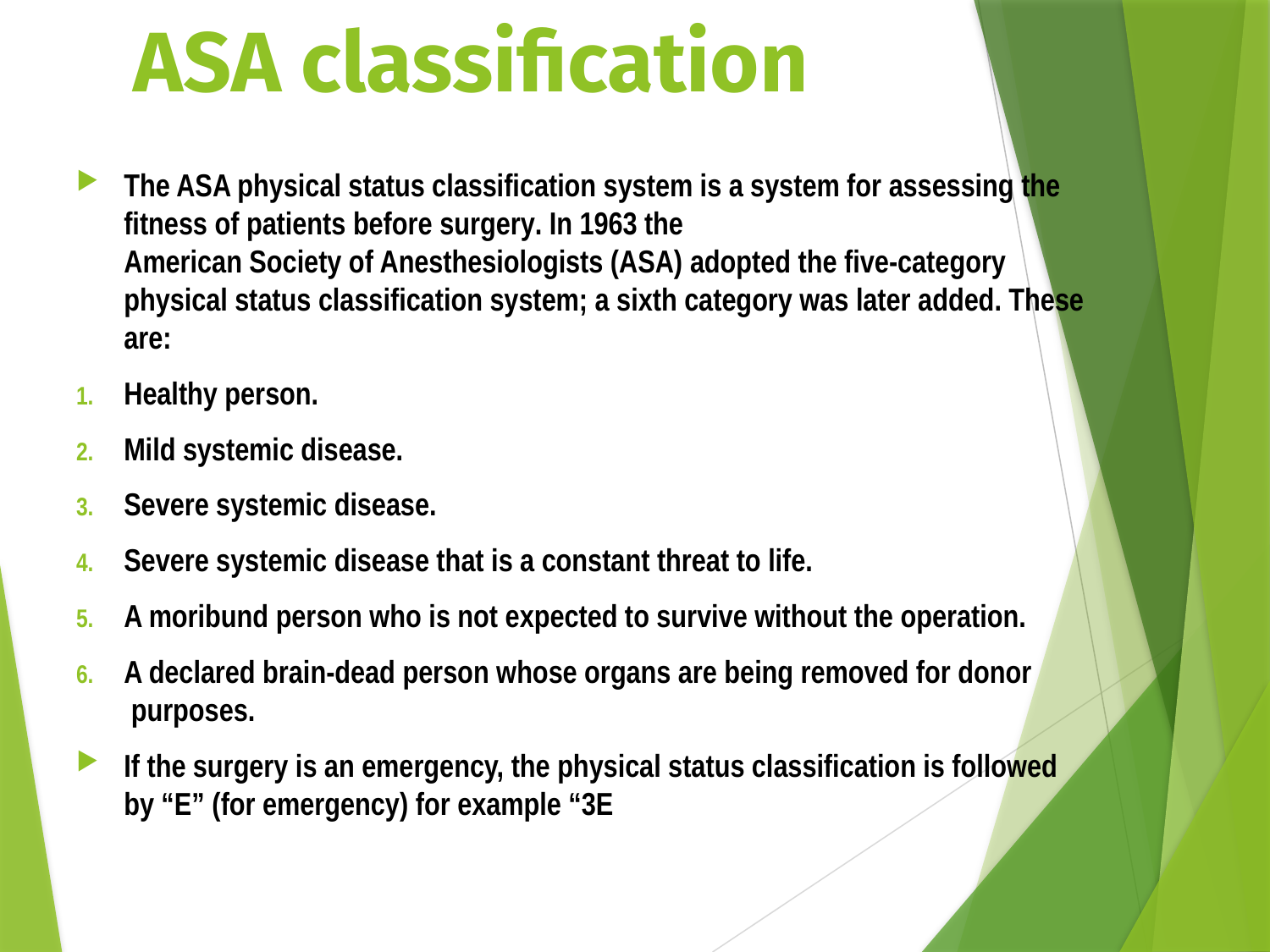

# ASA classification
The ASA physical status classification system is a system for assessing the fitness of patients before surgery. In 1963 the American Society of Anesthesiologists (ASA) adopted the five-category physical status classification system; a sixth category was later added. These are:
Healthy person.
Mild systemic disease.
Severe systemic disease.
Severe systemic disease that is a constant threat to life.
A moribund person who is not expected to survive without the operation.
A declared brain-dead person whose organs are being removed for donor purposes.
If the surgery is an emergency, the physical status classification is followed by “E” (for emergency) for example “3E